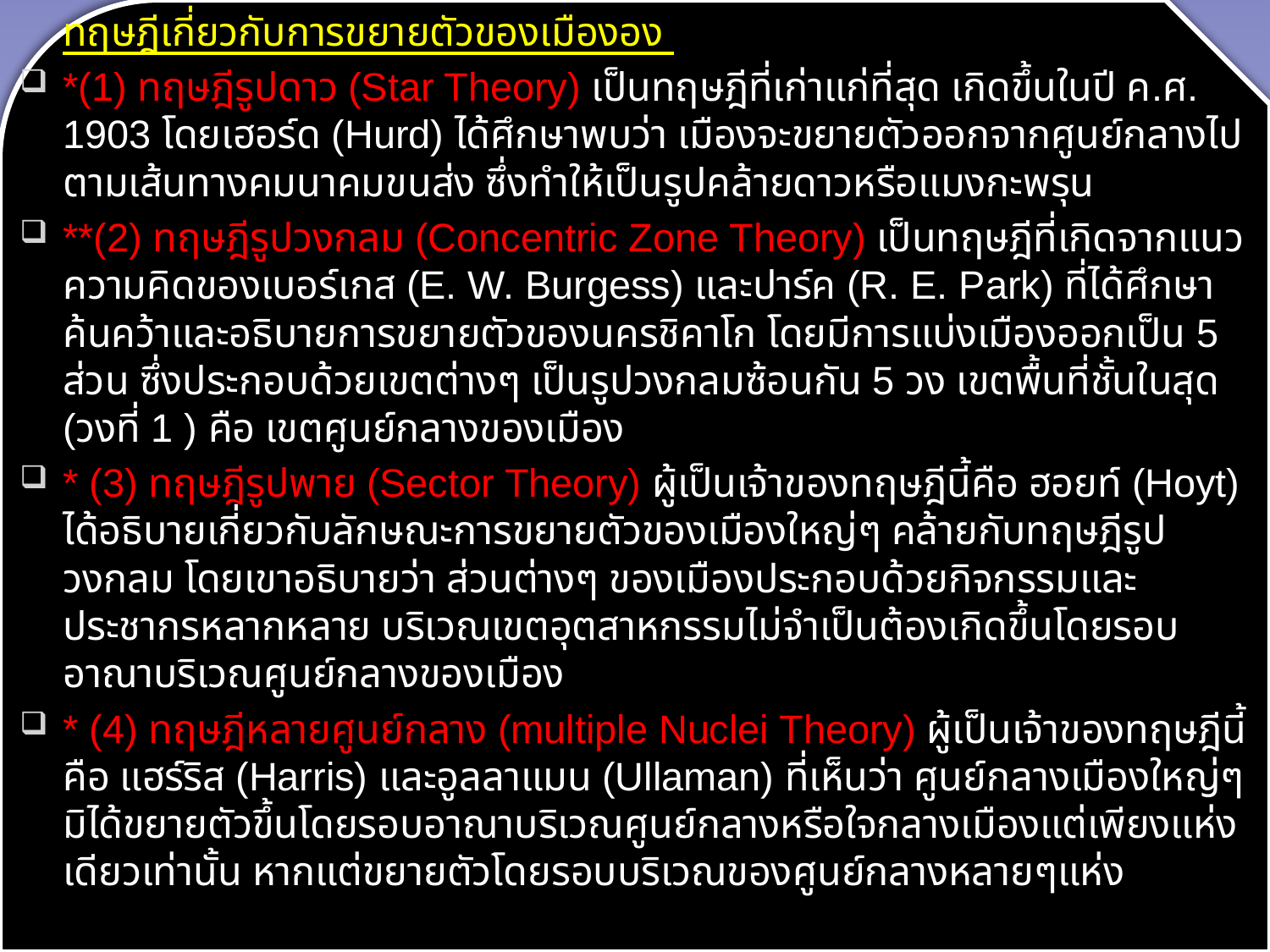

ทฤษฎีเกี่ยวกับการขยายตัวของเมืององ
*(1) ทฤษฎีรูปดาว (Star Theory) เป็นทฤษฎีที่เก่าแก่ที่สุด เกิดขึ้นในปี ค.ศ. 1903 โดยเฮอร์ด (Hurd) ได้ศึกษาพบว่า เมืองจะขยายตัวออกจากศูนย์กลางไปตามเส้นทางคมนาคมขนส่ง ซึ่งทำให้เป็นรูปคล้ายดาวหรือแมงกะพรุน
**(2) ทฤษฎีรูปวงกลม (Concentric Zone Theory) เป็นทฤษฎีที่เกิดจากแนวความคิดของเบอร์เกส (E. W. Burgess) และปาร์ค (R. E. Park) ที่ได้ศึกษาค้นคว้าและอธิบายการขยายตัวของนครชิคาโก โดยมีการแบ่งเมืองออกเป็น 5 ส่วน ซึ่งประกอบด้วยเขตต่างๆ เป็นรูปวงกลมซ้อนกัน 5 วง เขตพื้นที่ชั้นในสุด (วงที่ 1 ) คือ เขตศูนย์กลางของเมือง
* (3) ทฤษฎีรูปพาย (Sector Theory) ผู้เป็นเจ้าของทฤษฎีนี้คือ ฮอยท์ (Hoyt) ได้อธิบายเกี่ยวกับลักษณะการขยายตัวของเมืองใหญ่ๆ คล้ายกับทฤษฎีรูปวงกลม โดยเขาอธิบายว่า ส่วนต่างๆ ของเมืองประกอบด้วยกิจกรรมและประชากรหลากหลาย บริเวณเขตอุตสาหกรรมไม่จำเป็นต้องเกิดขึ้นโดยรอบอาณาบริเวณศูนย์กลางของเมือง
* (4) ทฤษฎีหลายศูนย์กลาง (multiple Nuclei Theory) ผู้เป็นเจ้าของทฤษฎีนี้ คือ แฮร์ริส (Harris) และอูลลาแมน (Ullaman) ที่เห็นว่า ศูนย์กลางเมืองใหญ่ๆ มิได้ขยายตัวขึ้นโดยรอบอาณาบริเวณศูนย์กลางหรือใจกลางเมืองแต่เพียงแห่งเดียวเท่านั้น หากแต่ขยายตัวโดยรอบบริเวณของศูนย์กลางหลายๆแห่ง